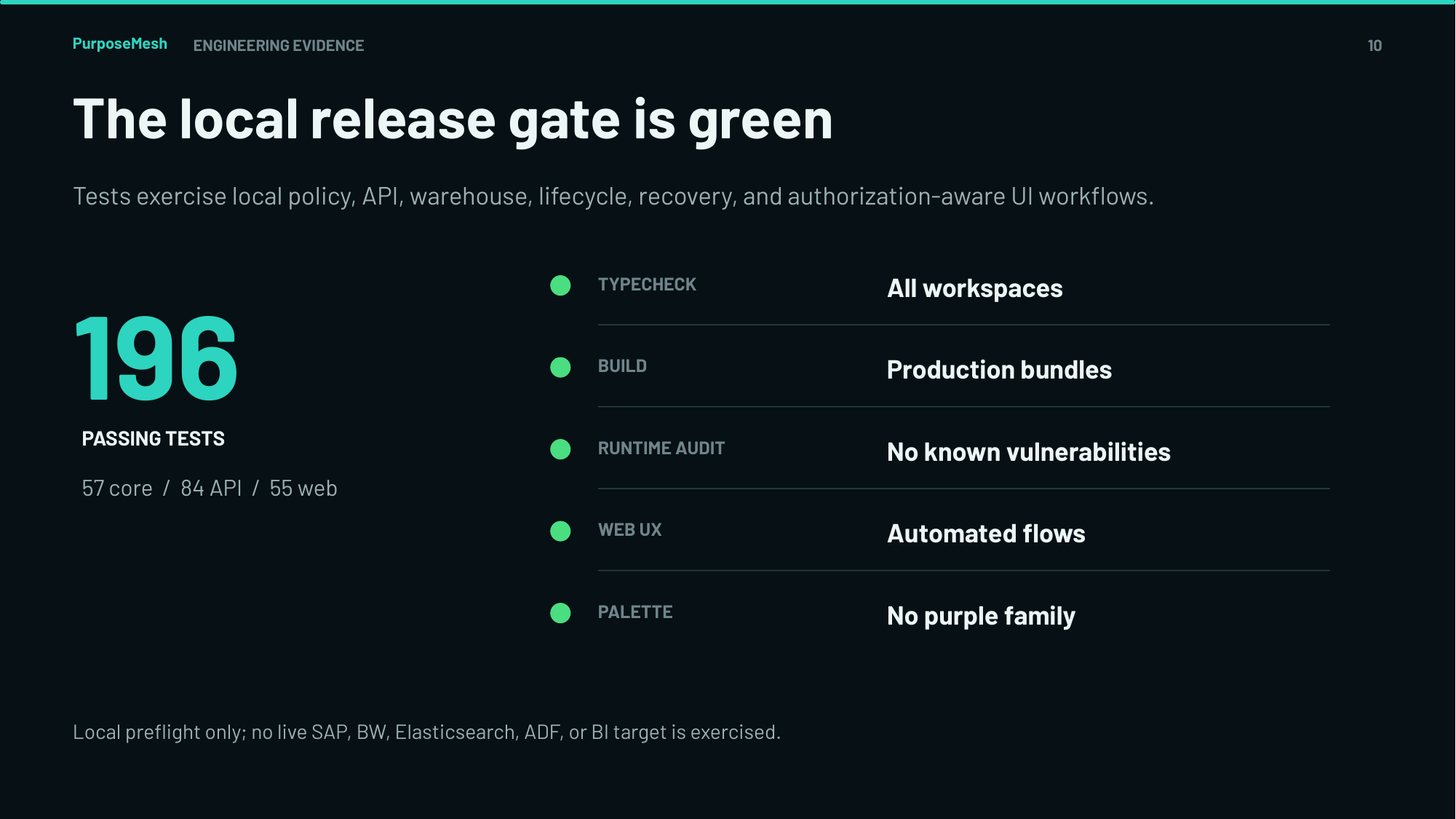

PurposeMesh
ENGINEERING EVIDENCE
10
The local release gate is green
Tests exercise local policy, API, warehouse, lifecycle, recovery, and authorization-aware UI workflows.
All workspaces
196
TYPECHECK

Production bundles
BUILD

PASSING TESTS
No known vulnerabilities
RUNTIME AUDIT

57 core  /  84 API  /  55 web

Automated flows
WEB UX

No purple family
PALETTE

Local preflight only; no live SAP, BW, Elasticsearch, ADF, or BI target is exercised.